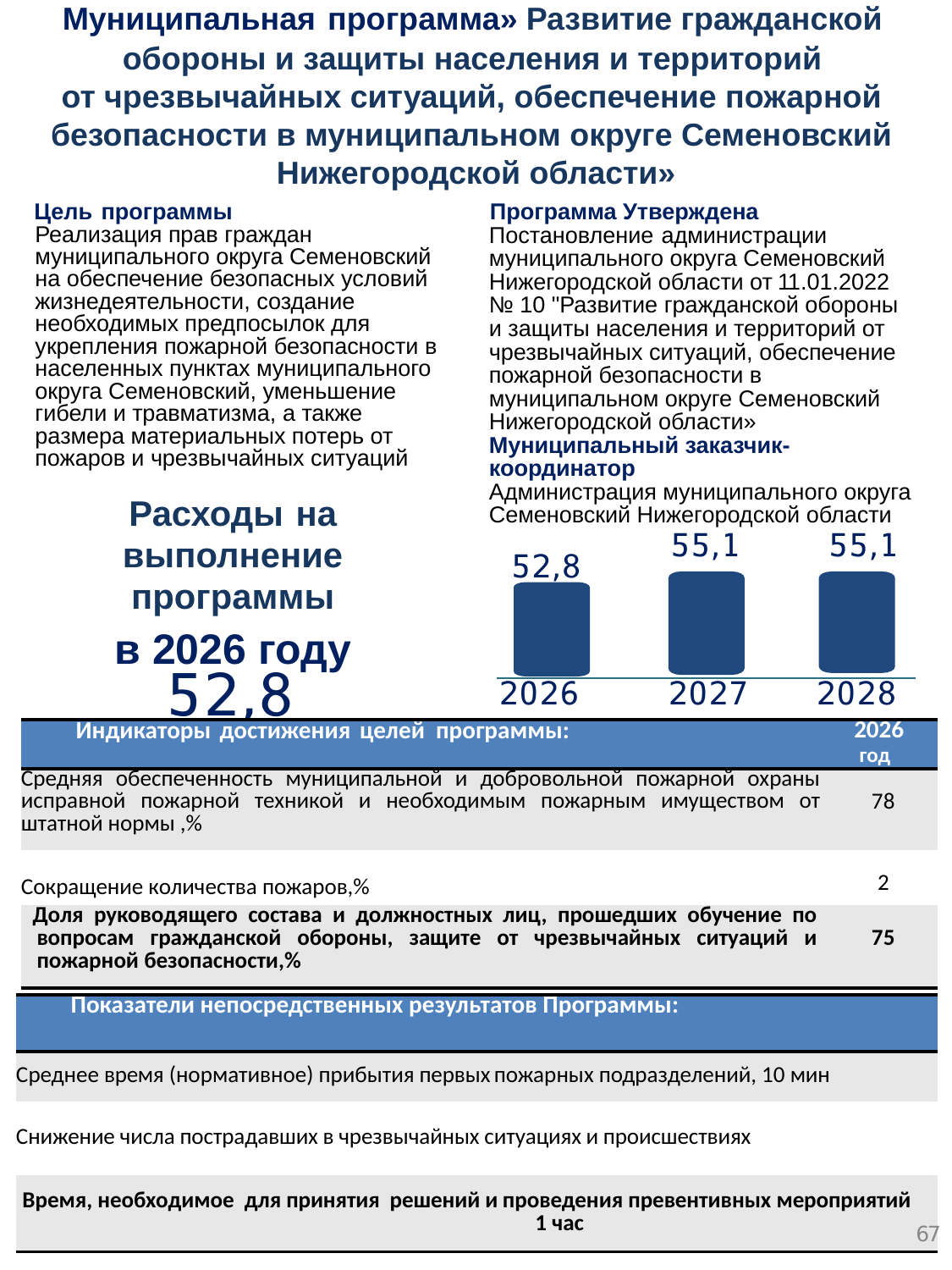

Муниципальная программа» Развитие гражданской
обороны и защиты населения и территорий
от чрезвычайных ситуаций, обеспечение пожарной
безопасности в муниципальном округе Семеновский
Нижегородской области»

Цель программы
Реализация прав граждан муниципального округа Семеновский на обеспечение безопасных условий жизнедеятельности, создание необходимых предпосылок для укрепления пожарной безопасности в населенных пунктах муниципального округа Семеновский, уменьшение гибели и травматизма, а также размера материальных потерь от пожаров и чрезвычайных ситуаций
Программа Утверждена
Постановление администрации муниципального округа Семеновский Нижегородской области от 11.01.2022 № 10 "Развитие гражданской обороны и защиты населения и территорий от чрезвычайных ситуаций, обеспечение пожарной безопасности в муниципальном округе Семеновский Нижегородской области»
Муниципальный заказчик-координатор
Администрация муниципального округа Семеновский Нижегородской области

Расходы на выполнение программы

в 2026 году

52,8
млн. рублей

55,1
55,1
52,8

2026
2027
2028
| Индикаторы достижения целей программы: | 2026 год |
| --- | --- |
| Средняя обеспеченность муниципальной и добровольной пожарной охраны исправной пожарной техникой и необходимым пожарным имуществом от штатной нормы ,% | 78 |
| Сокращение количества пожаров,% | 2 |
| Доля руководящего состава и должностных лиц, прошедших обучение по вопросам гражданской обороны, защите от чрезвычайных ситуаций и пожарной безопасности,% | 75 |
| Показатели непосредственных результатов Программы: |
| --- |
| Среднее время (нормативное) прибытия первых пожарных подразделений, 10 мин |
| Снижение числа пострадавших в чрезвычайных ситуациях и происшествиях |
| Время, необходимое для принятия решений и проведения превентивных мероприятий 1 час |
67